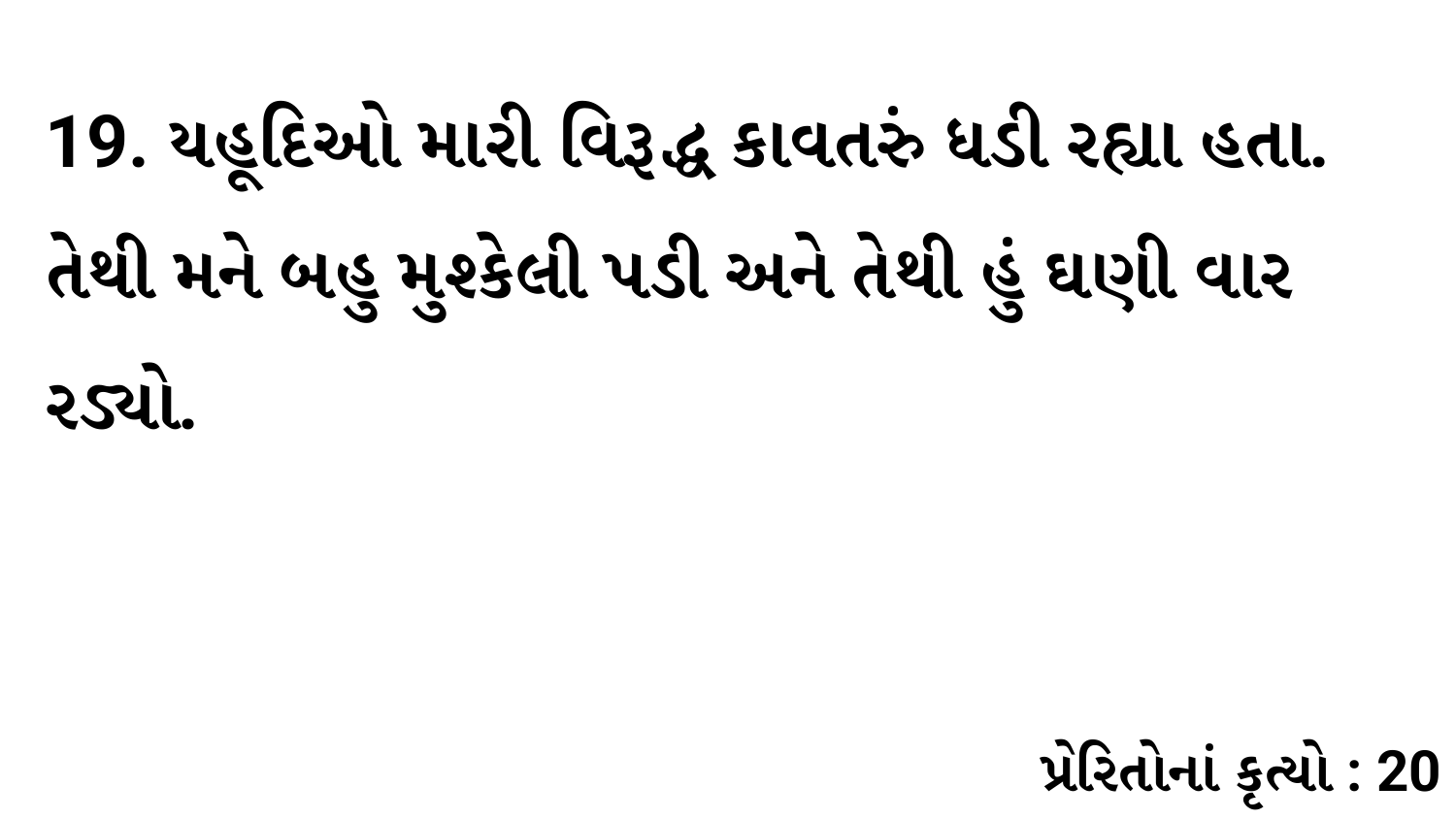

19. યહૂદિઓ મારી વિરૂદ્ધ કાવતરું ધડી રહ્યા હતા. તેથી મને બહુ મુશ્કેલી પડી અને તેથી હું ઘણી વાર રડ્યો.
પ્રેરિતોનાં કૃત્યો : 20